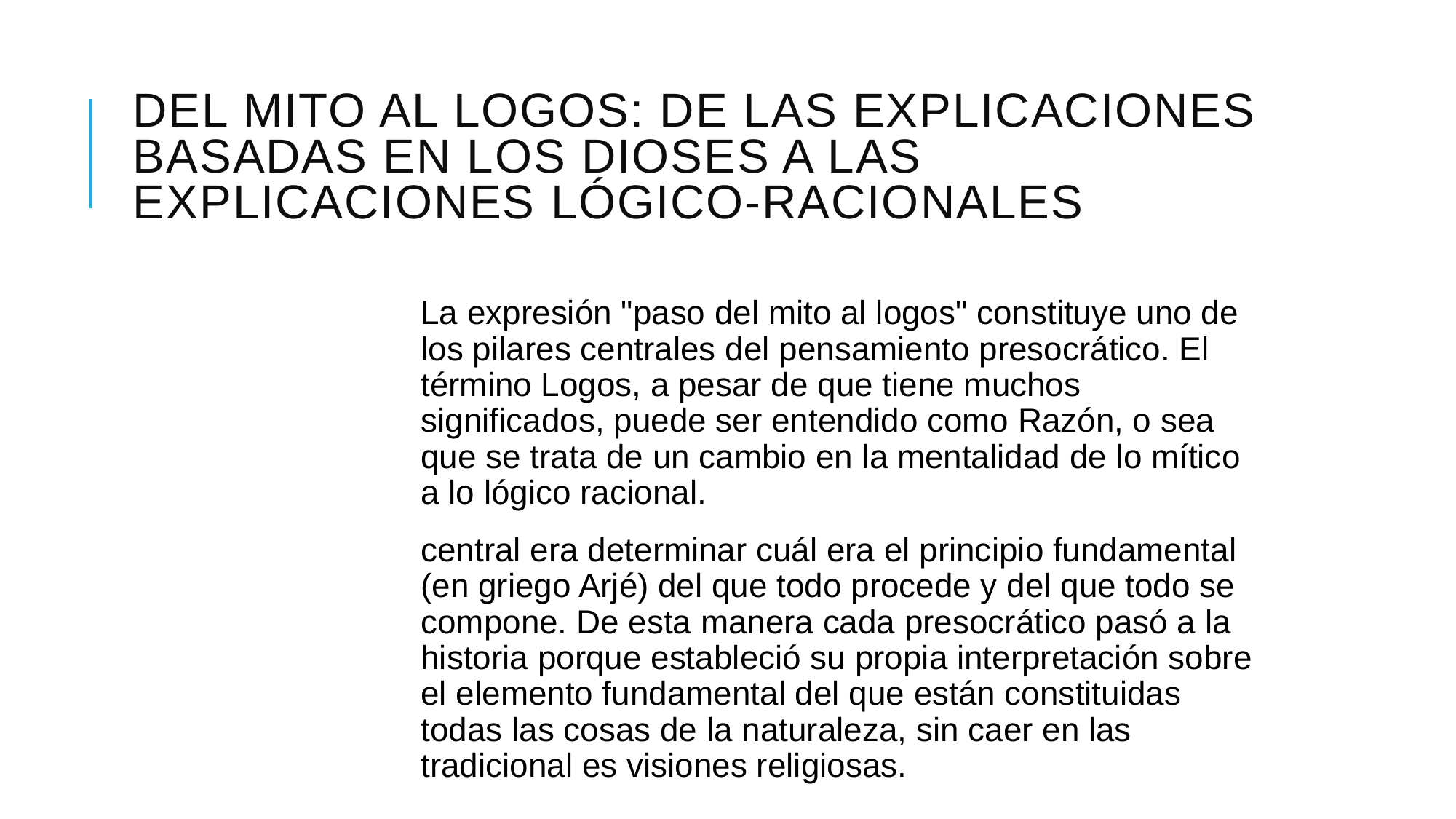

# DEL MITO AL LOGOS: DE LAS EXPLICACIONES BASADAS EN LOS DIOSES A LAS EXPLICACIONES LÓGICO-RACIONALES
La expresión "paso del mito al logos" constituye uno de los pilares centrales del pensamiento presocrático. El término Logos, a pesar de que tiene muchos significados, puede ser entendido como Razón, o sea que se trata de un cambio en la mentalidad de lo mítico a lo lógico racional.
central era determinar cuál era el principio fundamental (en griego Arjé) del que todo procede y del que todo se compone. De esta manera cada presocrático pasó a la historia porque estableció su propia interpretación sobre el elemento fundamental del que están constituidas todas las cosas de la naturaleza, sin caer en las tradicional es visiones religiosas.